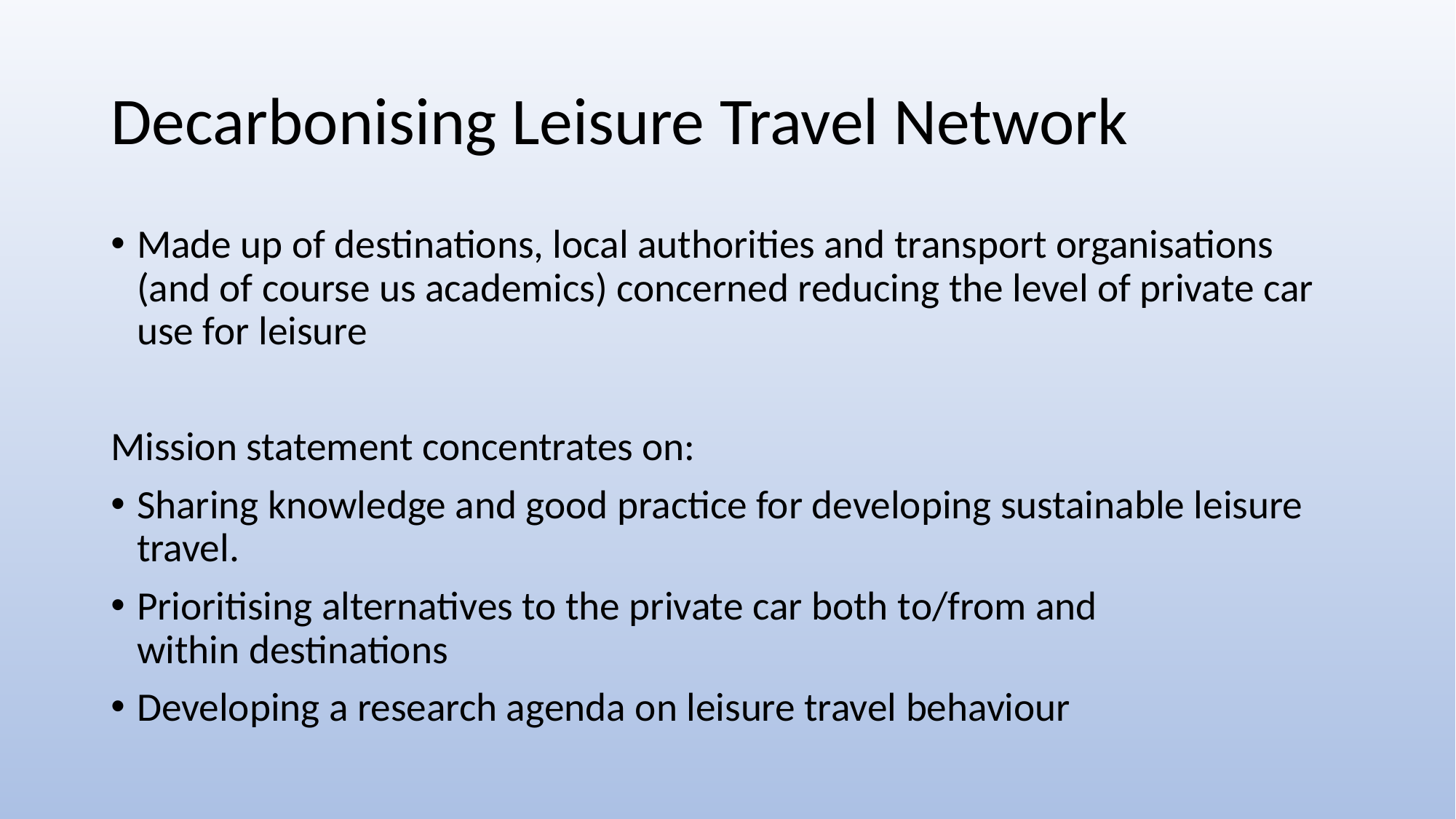

# Decarbonising Leisure Travel Network
Made up of destinations, local authorities and transport organisations (and of course us academics) concerned reducing the level of private car use for leisure

Mission statement concentrates on:
Sharing knowledge and good practice for developing sustainable leisure travel.
Prioritising alternatives to the private car both to/from and within destinations
Developing a research agenda on leisure travel behaviour